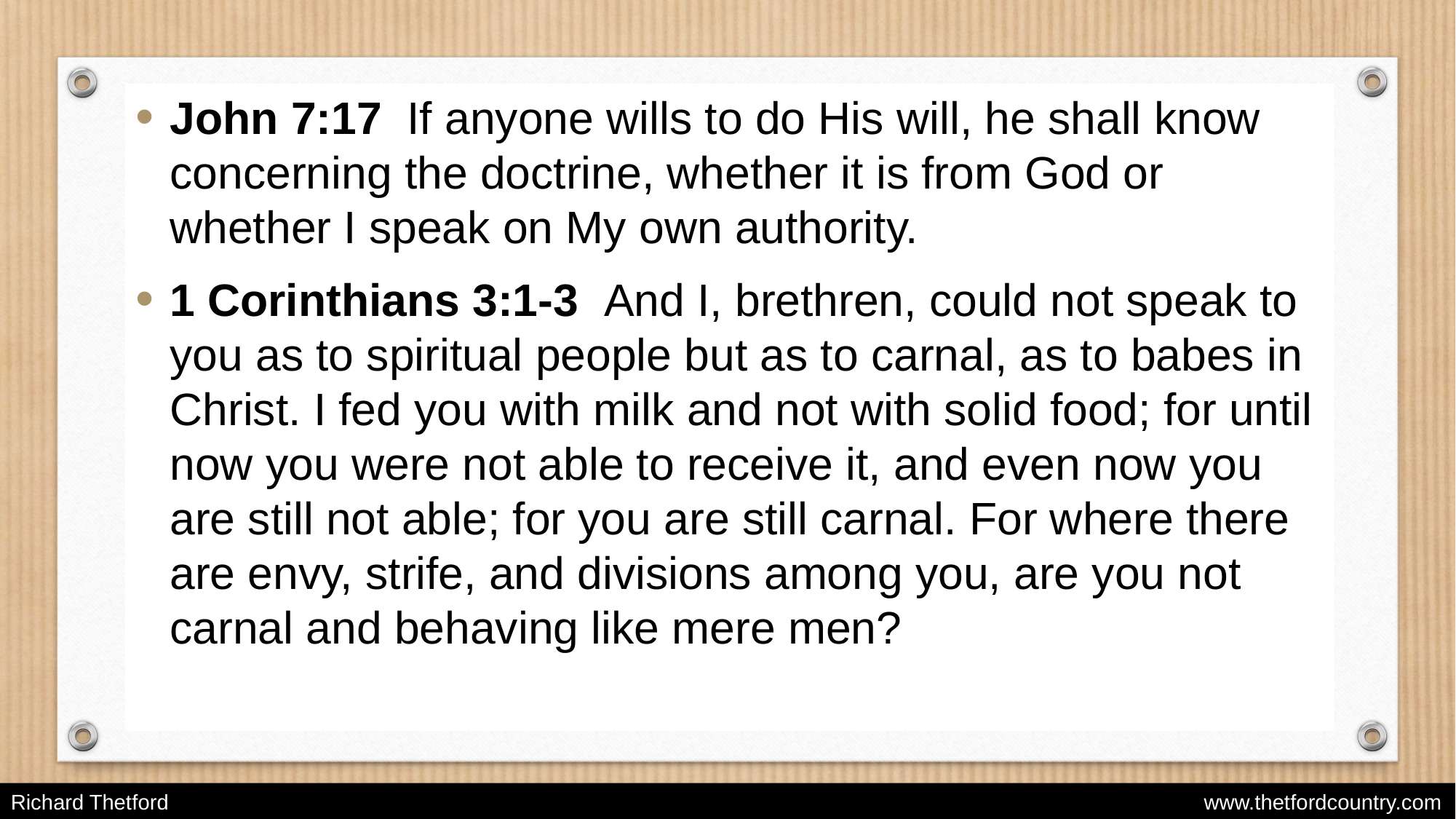

John 7:17  If anyone wills to do His will, he shall know concerning the doctrine, whether it is from God or whether I speak on My own authority.
1 Corinthians 3:1-3  And I, brethren, could not speak to you as to spiritual people but as to carnal, as to babes in Christ. I fed you with milk and not with solid food; for until now you were not able to receive it, and even now you are still not able; for you are still carnal. For where there are envy, strife, and divisions among you, are you not carnal and behaving like mere men?

Richard Thetford									                 www.thetfordcountry.com